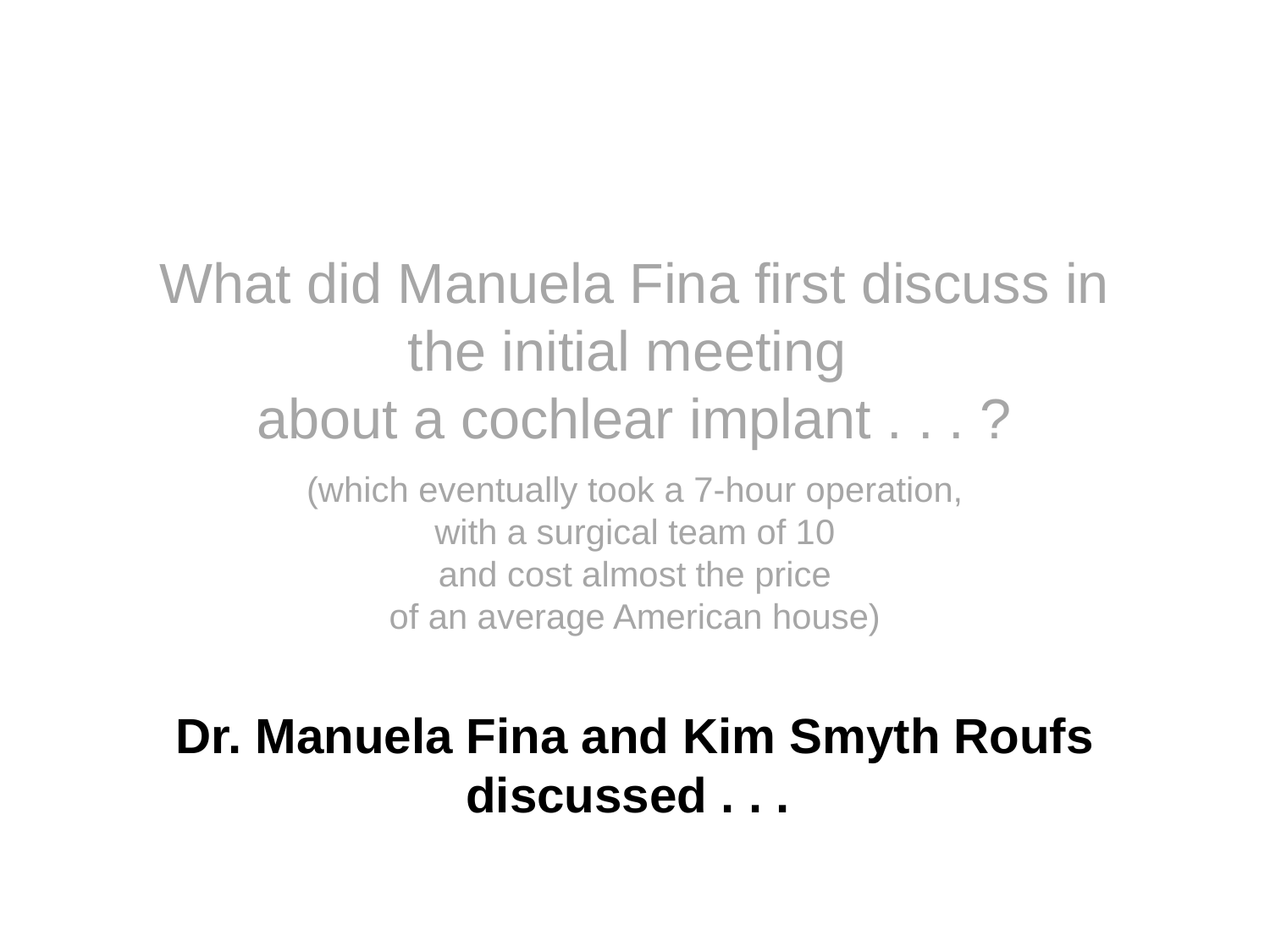

What did Manuela Fina first discuss in the initial meeting
about a cochlear implant . . . ?

(which eventually took a 7-hour operation,
with a surgical team of 10
and cost almost the price
of an average American house)

Dr. Manuela Fina and Kim Smyth Roufs discussed . . .